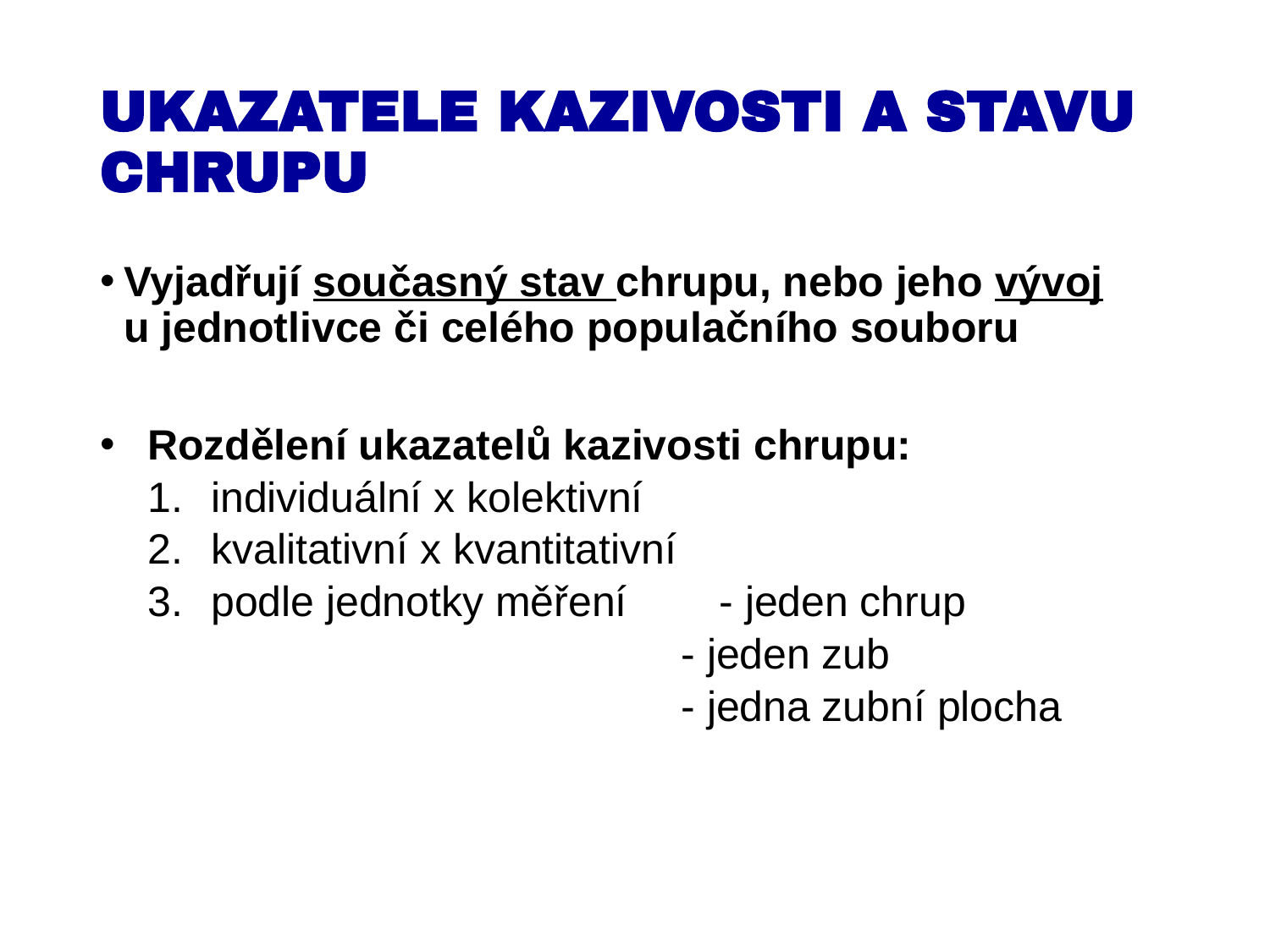

# Ukazatele kazivosti a stavu chrupu
Vyjadřují současný stav chrupu, nebo jeho vývoj u jednotlivce či celého populačního souboru

  Rozdělení ukazatelů kazivosti chrupu:
individuální x kolektivní
kvalitativní x kvantitativní
podle jednotky měření   	- jeden chrup
                                             - jeden zub
                                             - jedna zubní plocha